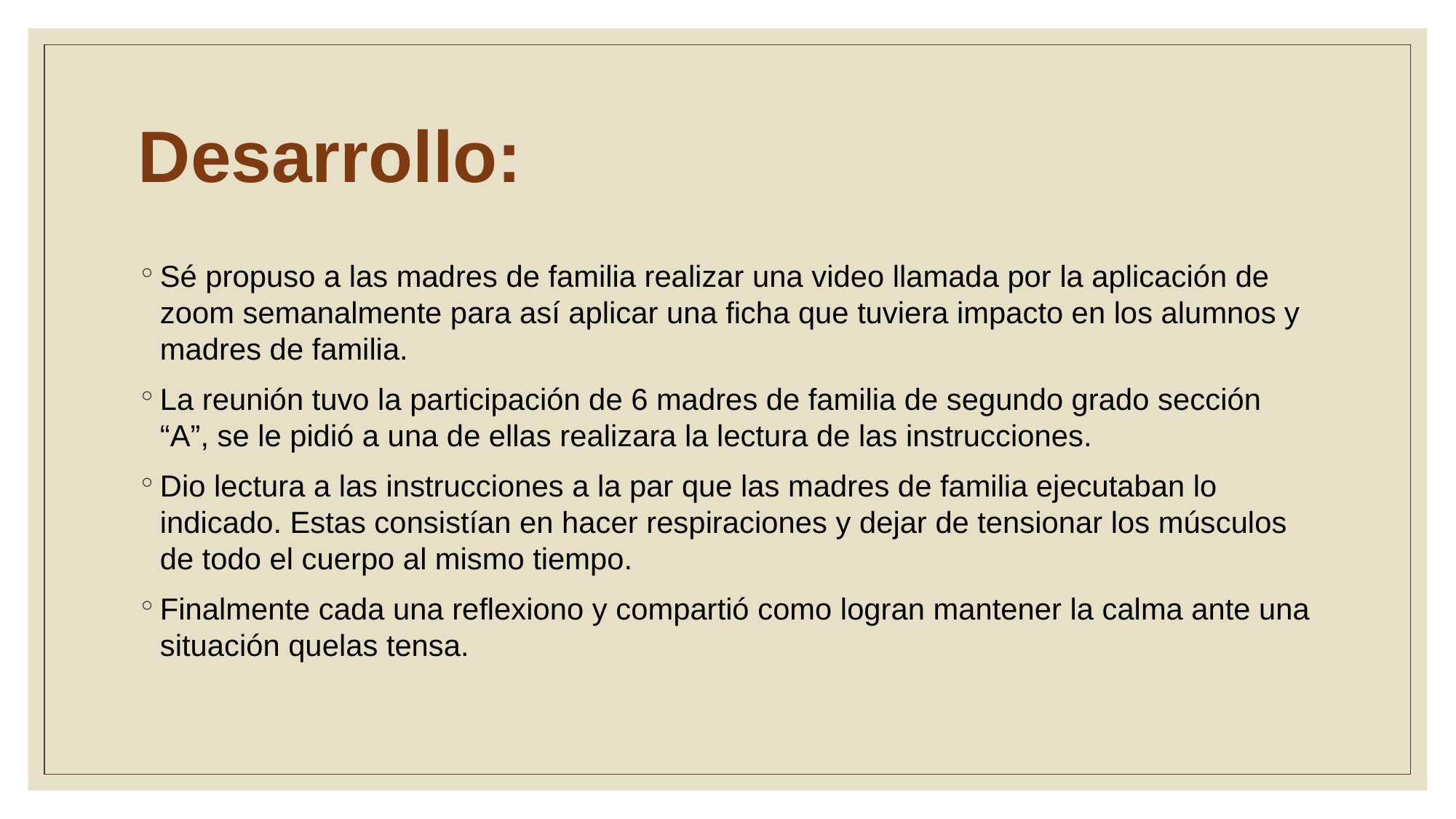

# Desarrollo:
Sé propuso a las madres de familia realizar una video llamada por la aplicación de zoom semanalmente para así aplicar una ficha que tuviera impacto en los alumnos y madres de familia.
La reunión tuvo la participación de 6 madres de familia de segundo grado sección “A”, se le pidió a una de ellas realizara la lectura de las instrucciones.
Dio lectura a las instrucciones a la par que las madres de familia ejecutaban lo indicado. Estas consistían en hacer respiraciones y dejar de tensionar los músculos de todo el cuerpo al mismo tiempo.
Finalmente cada una reflexiono y compartió como logran mantener la calma ante una situación quelas tensa.